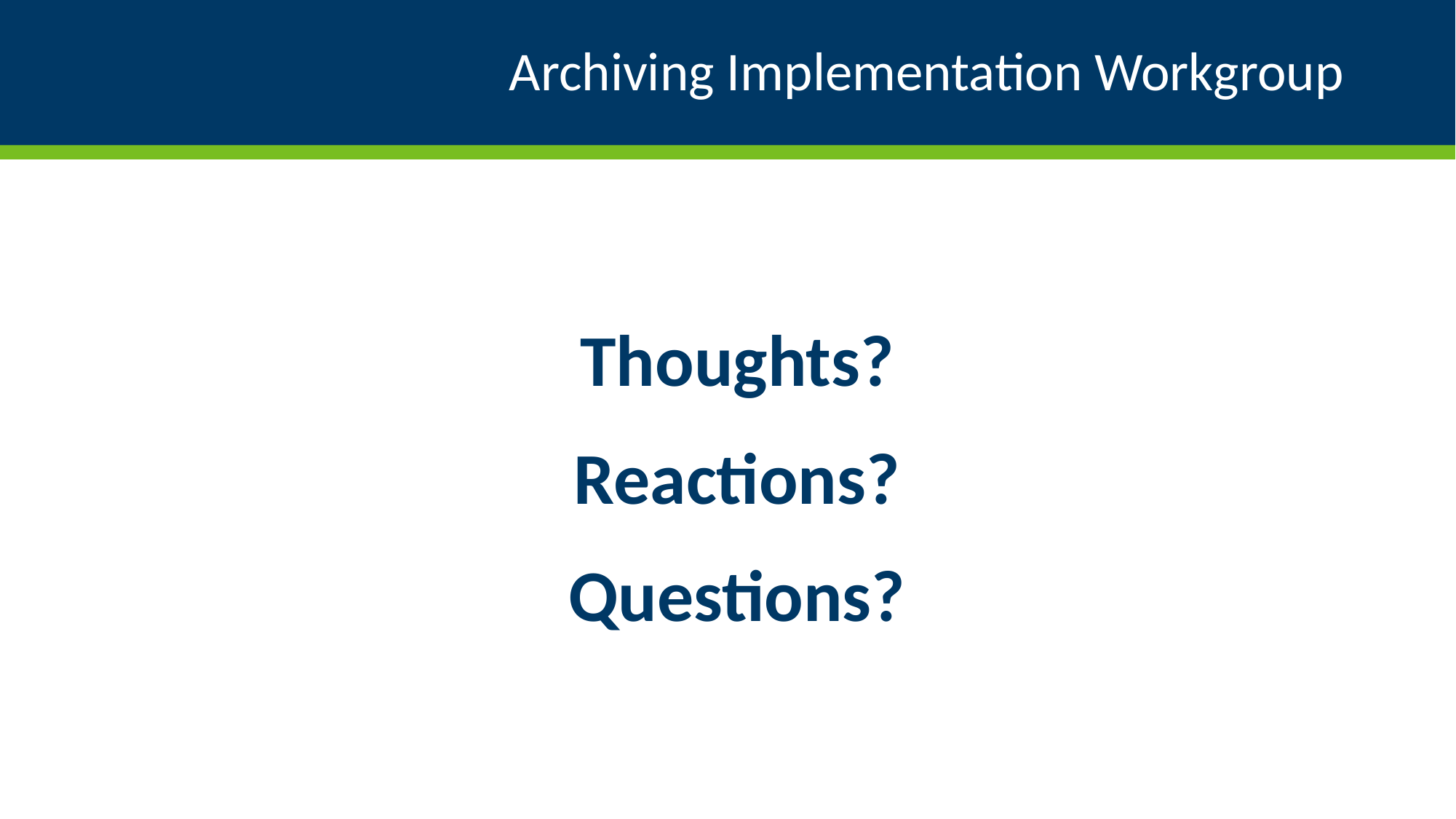

# Archiving Implementation Workgroup

Thoughts?
Reactions?
Questions?